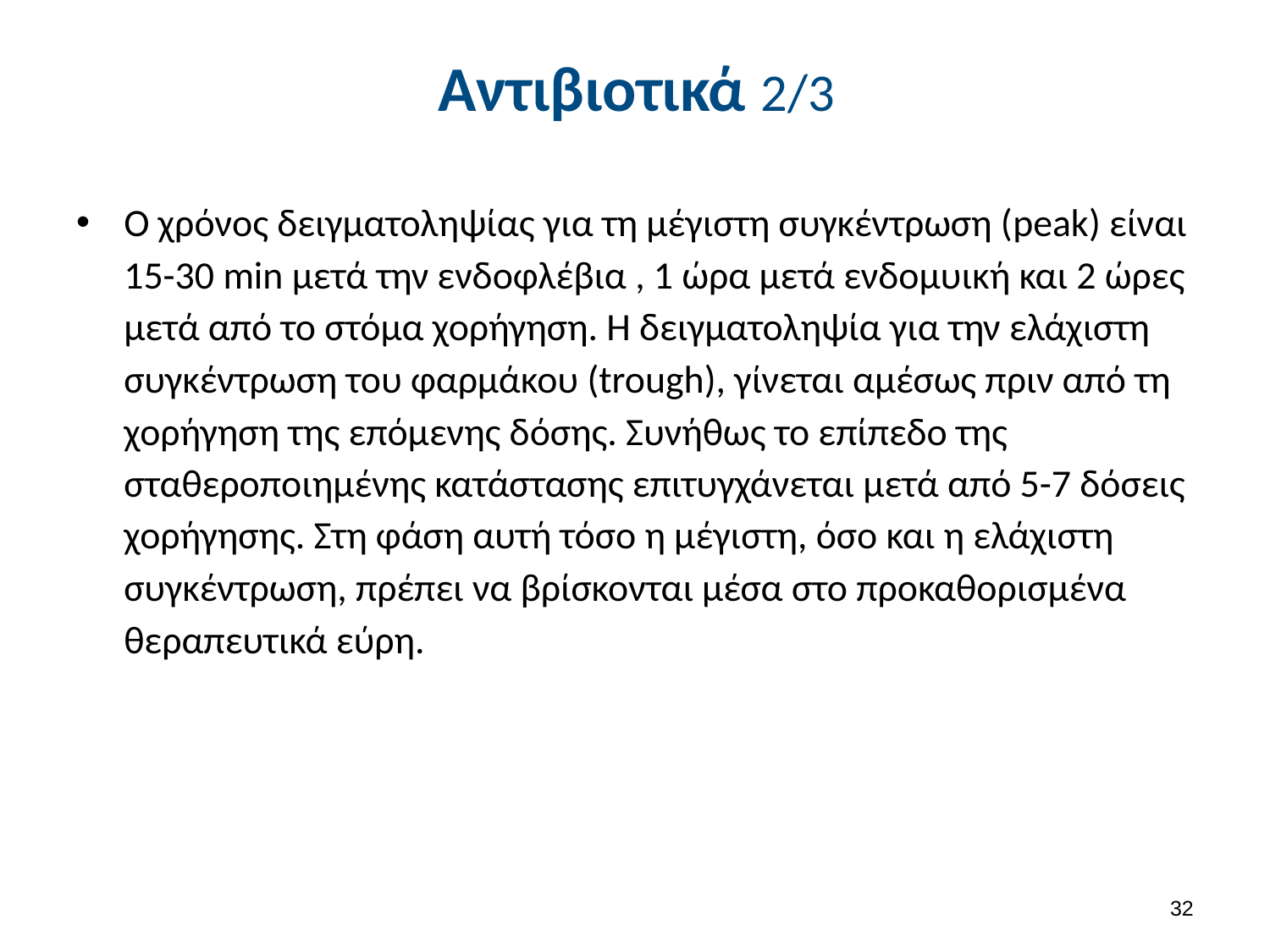

# Αντιβιοτικά 2/3
Ο χρόνος δειγματοληψίας για τη μέγιστη συγκέντρωση (peak) είναι 15-30 min μετά την ενδοφλέβια , 1 ώρα μετά ενδομυική και 2 ώρες μετά από το στόμα χορήγηση. Η δειγματοληψία για την ελάχιστη συγκέντρωση του φαρμάκου (trough), γίνεται αμέσως πριν από τη χορήγηση της επόμενης δόσης. Συνήθως το επίπεδο της σταθεροποιημένης κατάστασης επιτυγχάνεται μετά από 5-7 δόσεις χορήγησης. Στη φάση αυτή τόσο η μέγιστη, όσο και η ελάχιστη συγκέντρωση, πρέπει να βρίσκονται μέσα στο προκαθορισμένα θεραπευτικά εύρη.
32